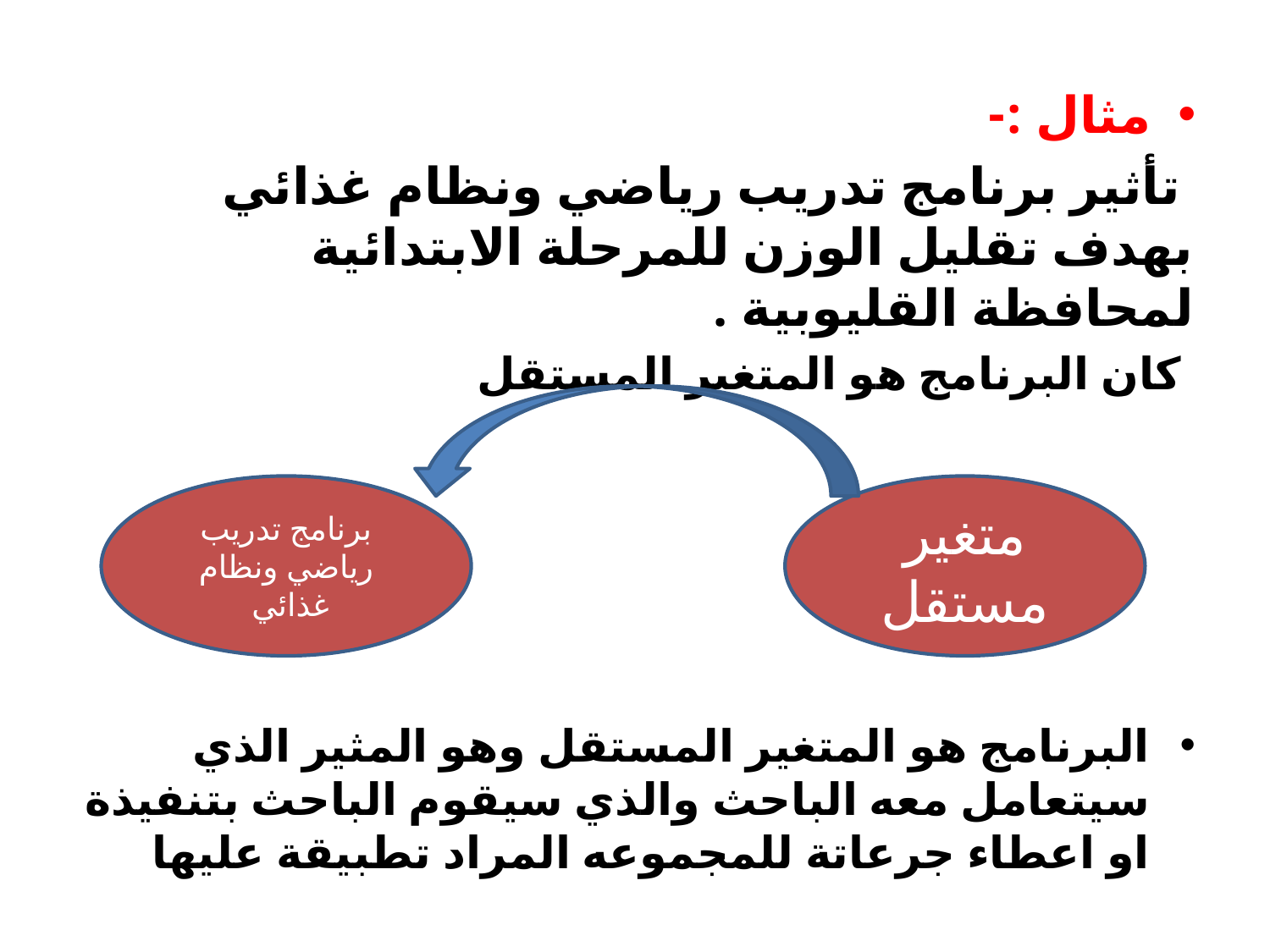

مثال :-
 تأثير برنامج تدريب رياضي ونظام غذائي بهدف تقليل الوزن للمرحلة الابتدائية لمحافظة القليوبية .
 كان البرنامج هو المتغير المستقل

البرنامج هو المتغير المستقل وهو المثير الذي سيتعامل معه الباحث والذي سيقوم الباحث بتنفيذة او اعطاء جرعاتة للمجموعه المراد تطبيقة عليها

برنامج تدريب رياضي ونظام غذائي
متغير مستقل